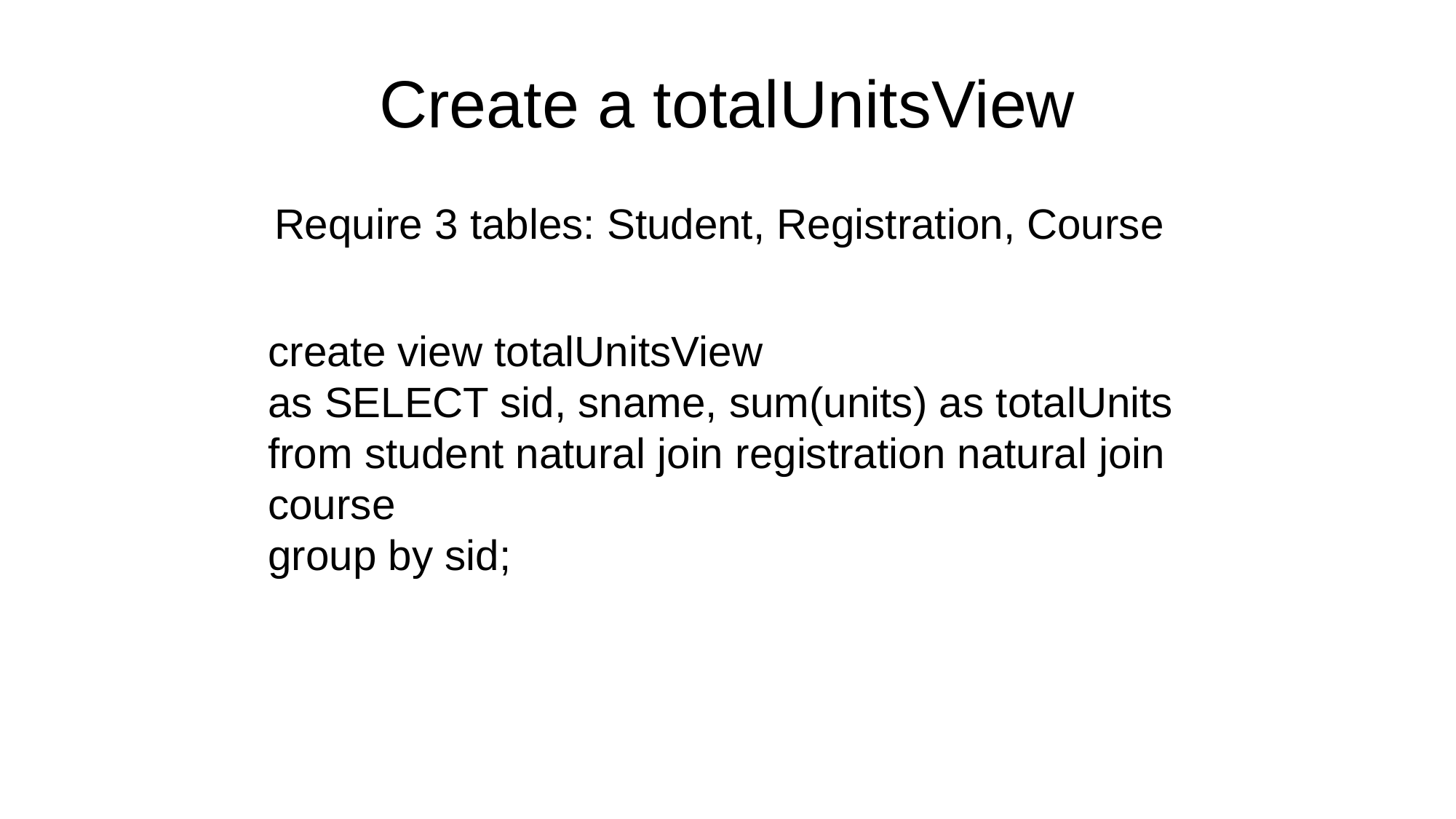

# Create a totalUnitsView
Require 3 tables: Student, Registration, Course
create view totalUnitsView
as SELECT sid, sname, sum(units) as totalUnits
from student natural join registration natural join course
group by sid;